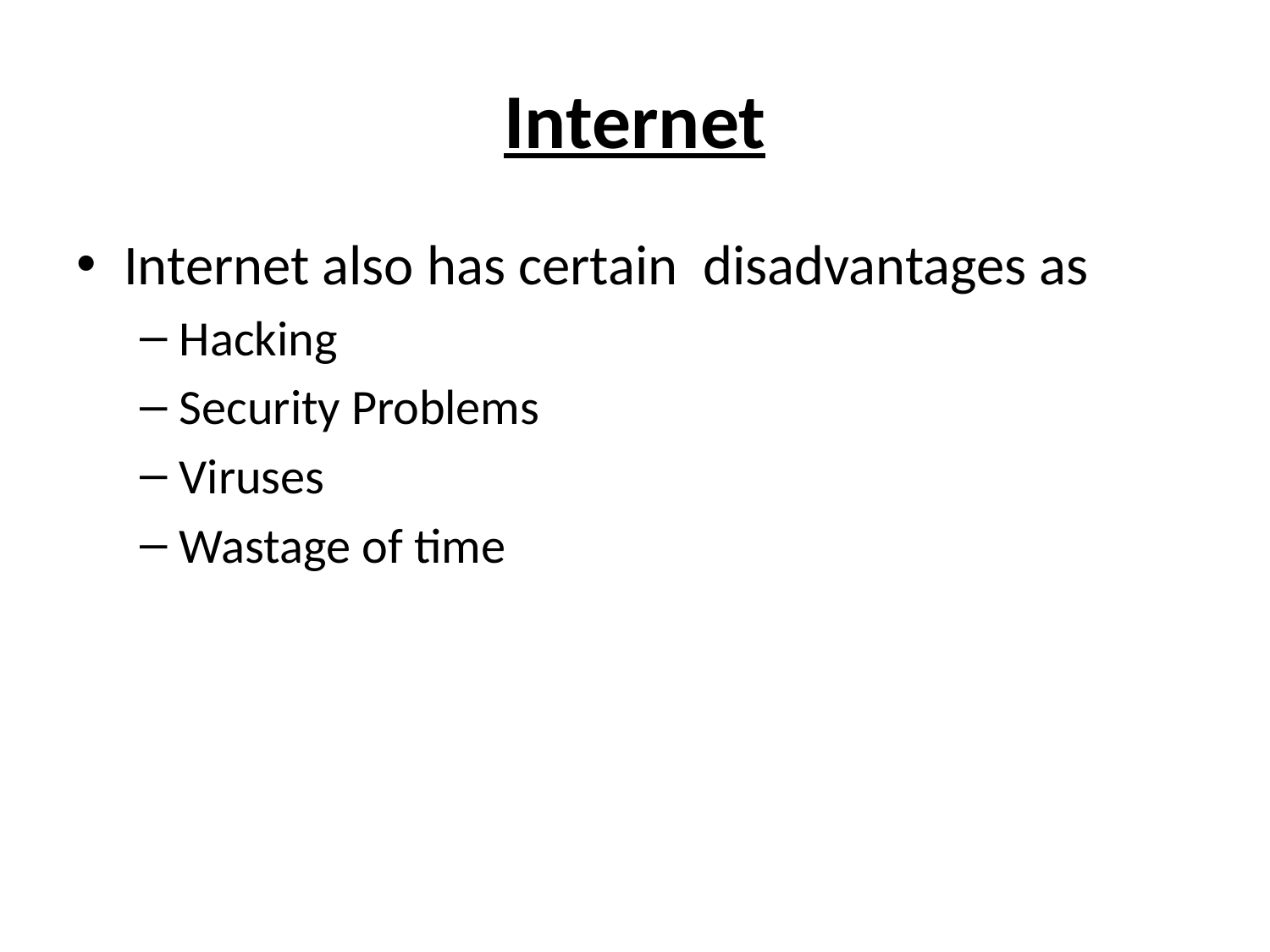

# Internet
Internet also has certain  disadvantages as
Hacking
Security Problems
Viruses
Wastage of time